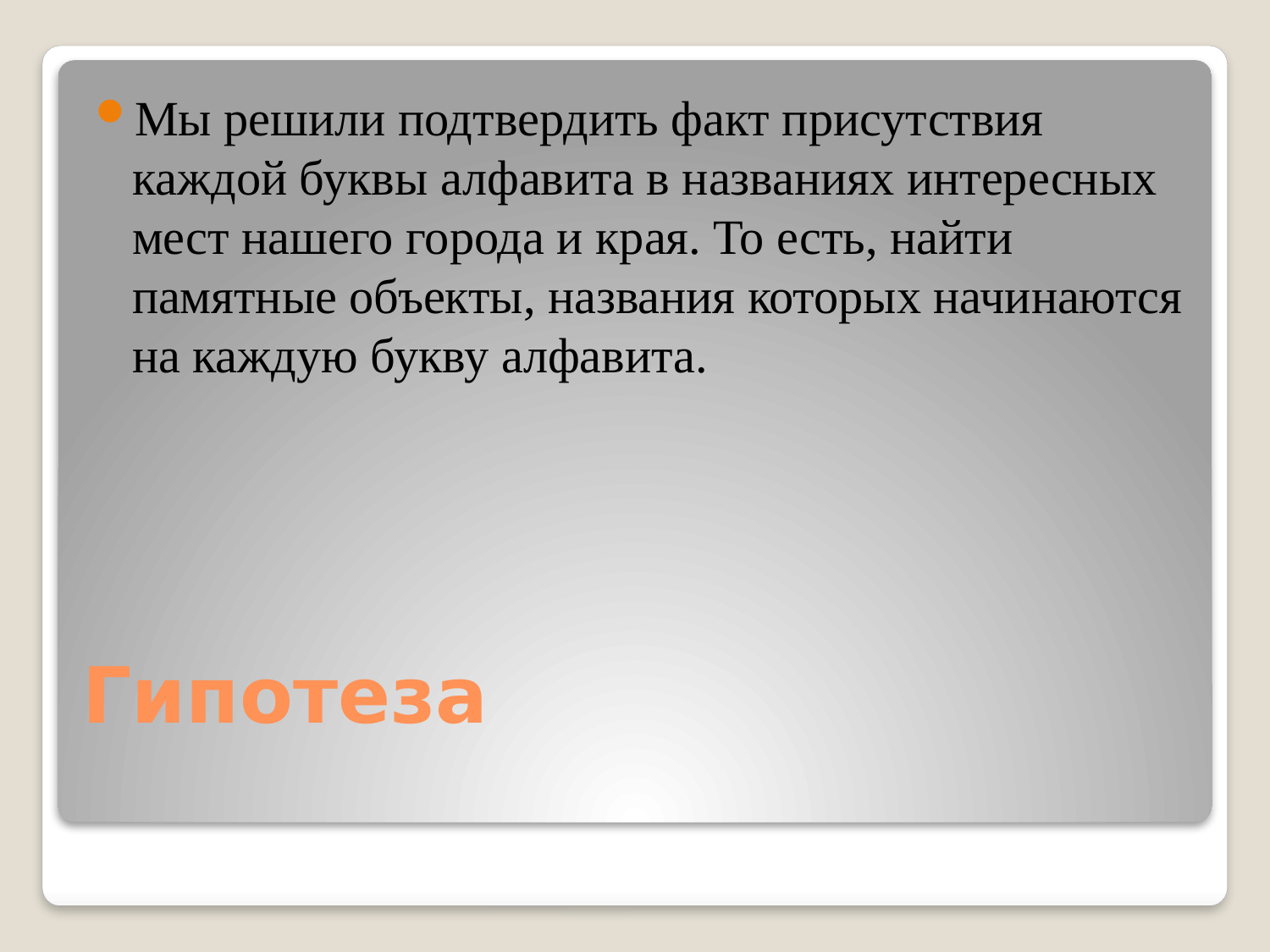

Мы решили подтвердить факт присутствия каждой буквы алфавита в названиях интересных мест нашего города и края. То есть, найти памятные объекты, названия которых начинаются на каждую букву алфавита.
# Гипотеза